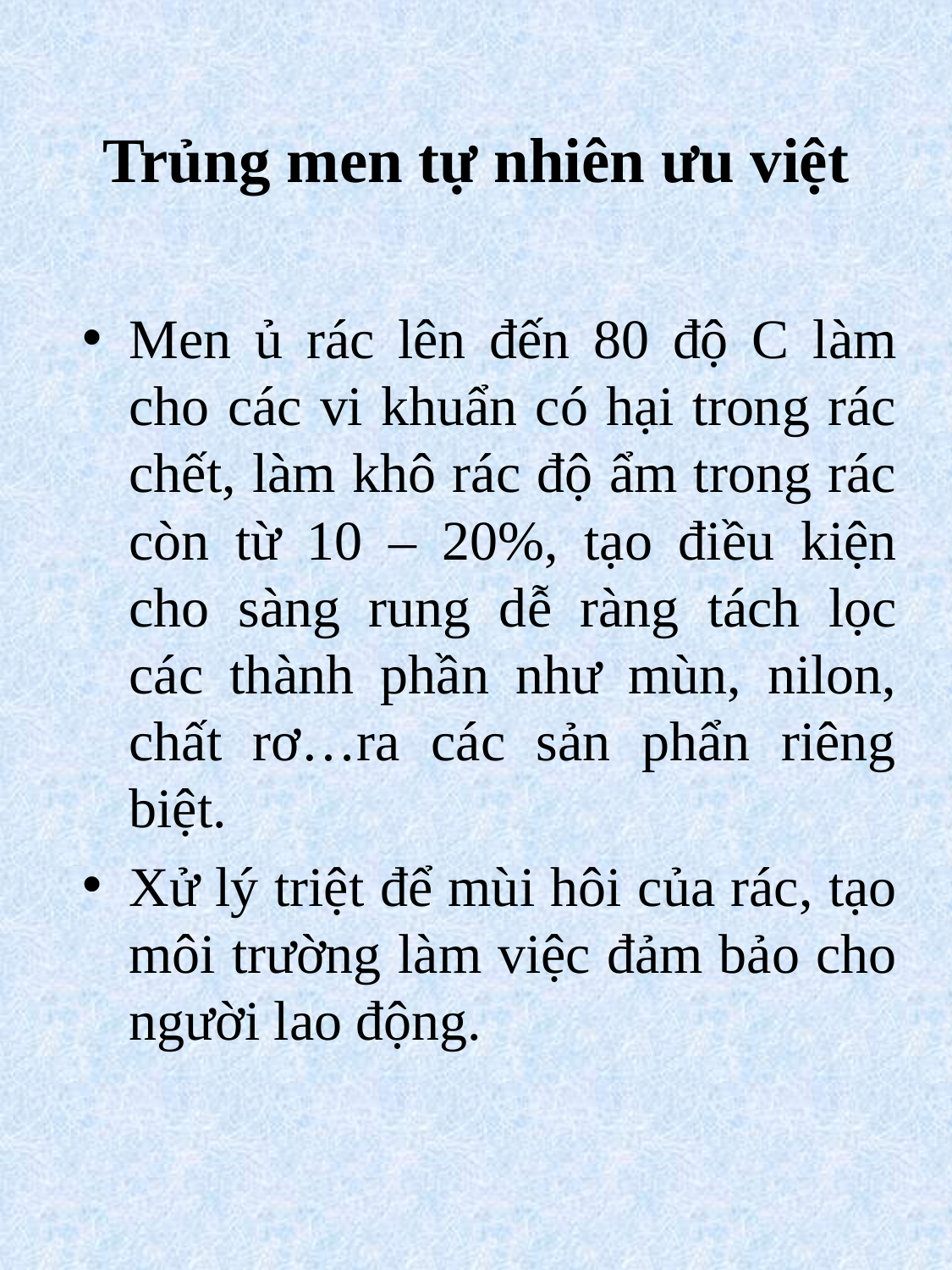

# Trủng men tự nhiên ưu việt
Men ủ rác lên đến 80 độ C làm cho các vi khuẩn có hại trong rác chết, làm khô rác độ ẩm trong rác còn từ 10 – 20%, tạo điều kiện cho sàng rung dễ ràng tách lọc các thành phần như mùn, nilon, chất rơ…ra các sản phẩn riêng biệt.
Xử lý triệt để mùi hôi của rác, tạo môi trường làm việc đảm bảo cho người lao động.